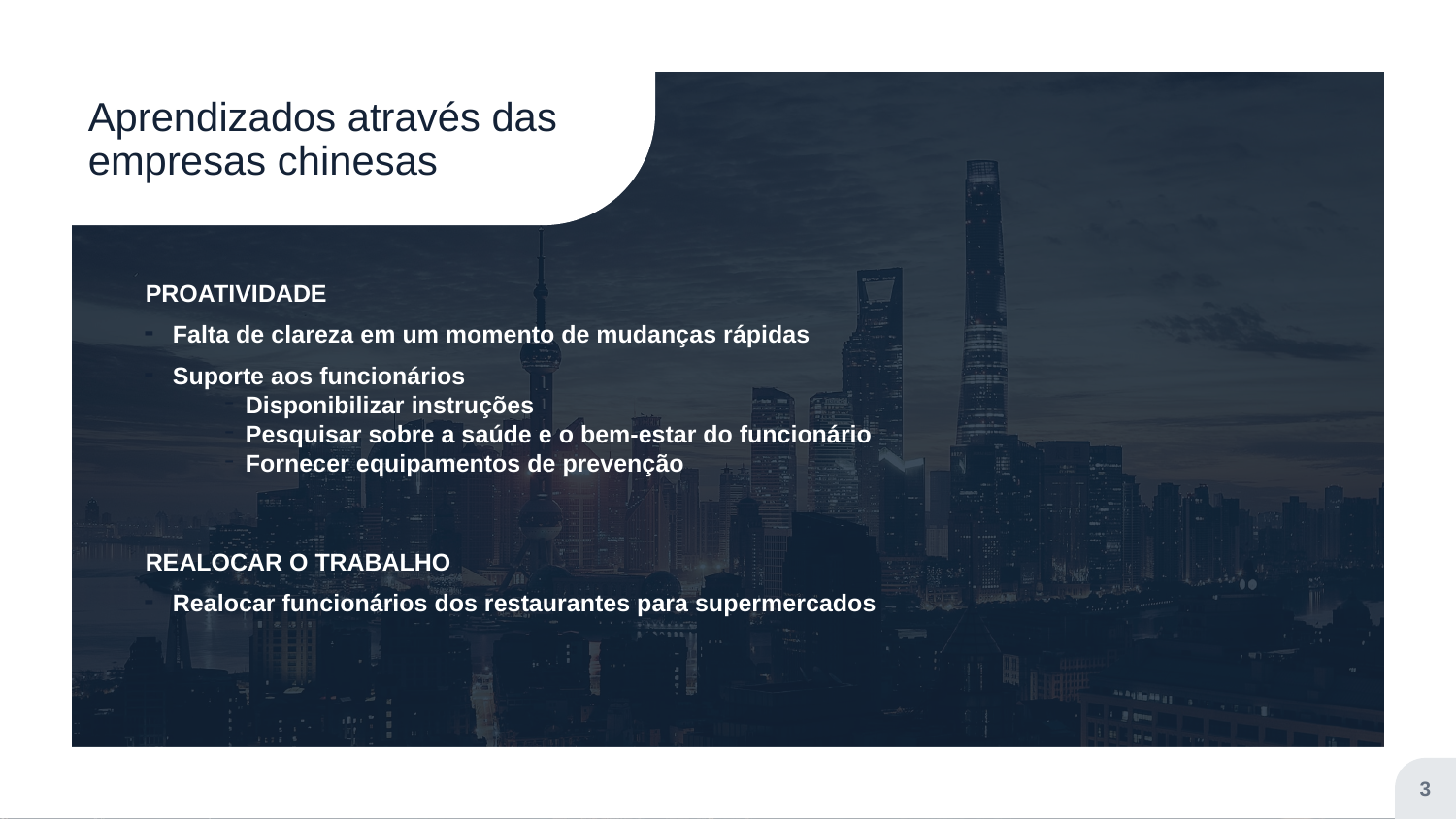

# Aprendizados através das empresas chinesas
PROATIVIDADE
Falta de clareza em um momento de mudanças rápidas
Suporte aos funcionários
Disponibilizar instruções
Pesquisar sobre a saúde e o bem-estar do funcionário
Fornecer equipamentos de prevenção

REALOCAR O TRABALHO
Realocar funcionários dos restaurantes para supermercados
3